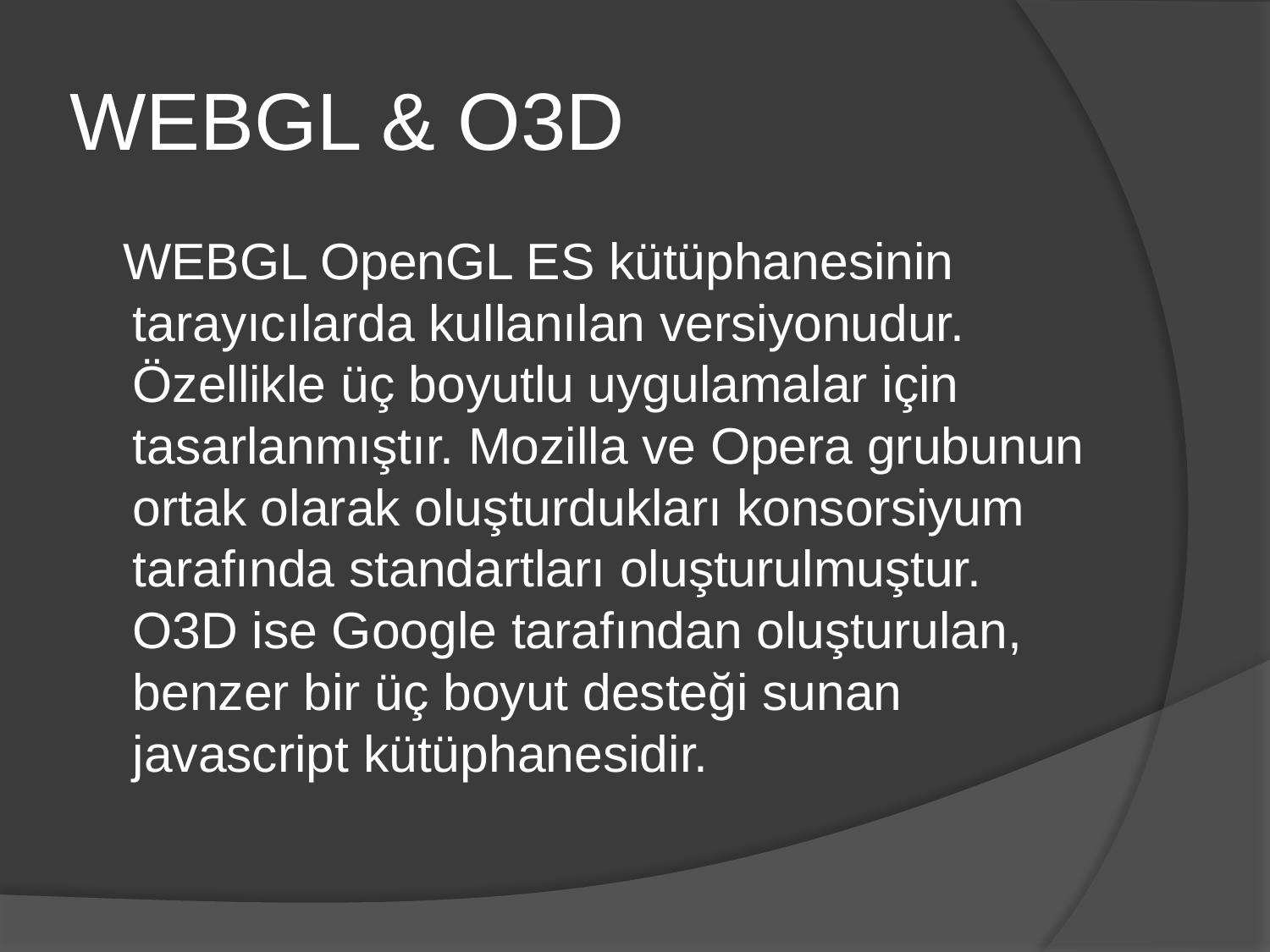

# WEBGL & O3D
   WEBGL OpenGL ES kütüphanesinin tarayıcılarda kullanılan versiyonudur. Özellikle üç boyutlu uygulamalar için tasarlanmıştır. Mozilla ve Opera grubunun ortak olarak oluşturdukları konsorsiyum tarafında standartları oluşturulmuştur. O3D ise Google tarafından oluşturulan, benzer bir üç boyut desteği sunan javascript kütüphanesidir.